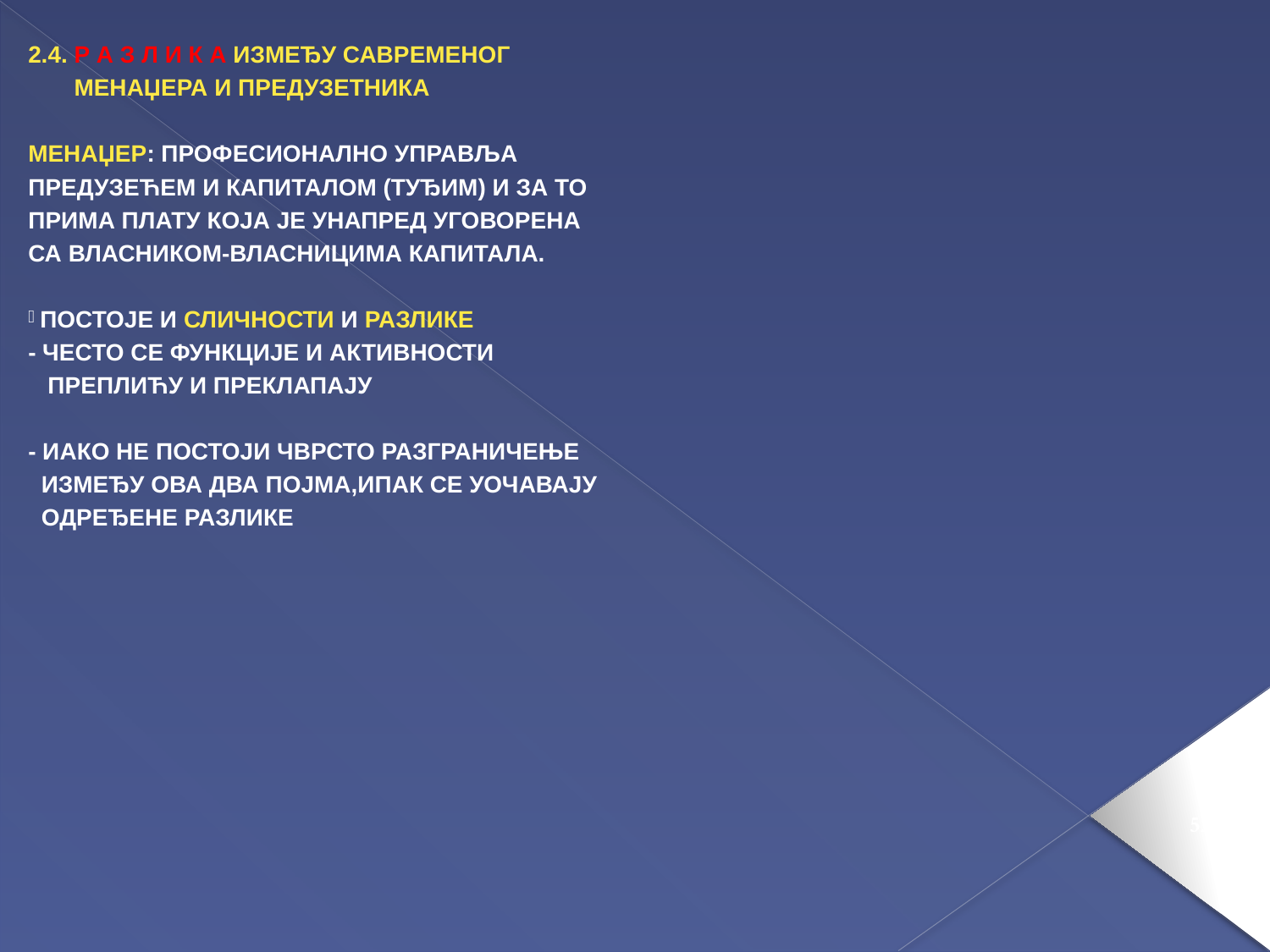

2.4. Р А З Л И К А ИЗМЕЂУ САВРЕМЕНОГ
       МЕНАЏЕРА И ПРЕДУЗЕТНИКА

МЕНАЏЕР: ПРОФЕСИОНАЛНО УПРАВЉА
ПРЕДУЗЕЋЕМ И КАПИТАЛОМ (ТУЂИМ) И ЗА ТО
ПРИМА ПЛАТУ КОЈА ЈЕ УНАПРЕД УГОВОРЕНА
СА ВЛАСНИКОМ-ВЛАСНИЦИМА КАПИТАЛА.

ПОСТОЈЕ И СЛИЧНОСТИ И РАЗЛИКЕ
- ЧЕСТО СЕ ФУНКЦИЈЕ И АКТИВНОСТИ
   ПРЕПЛИЋУ И ПРЕКЛАПАЈУ

- ИАКО НЕ ПОСТОЈИ ЧВРСТО РАЗГРАНИЧЕЊЕ
  ИЗМЕЂУ ОВА ДВА ПОЈМА,ИПАК СЕ УОЧАВАЈУ
  ОДРЕЂЕНЕ РАЗЛИКЕ

52